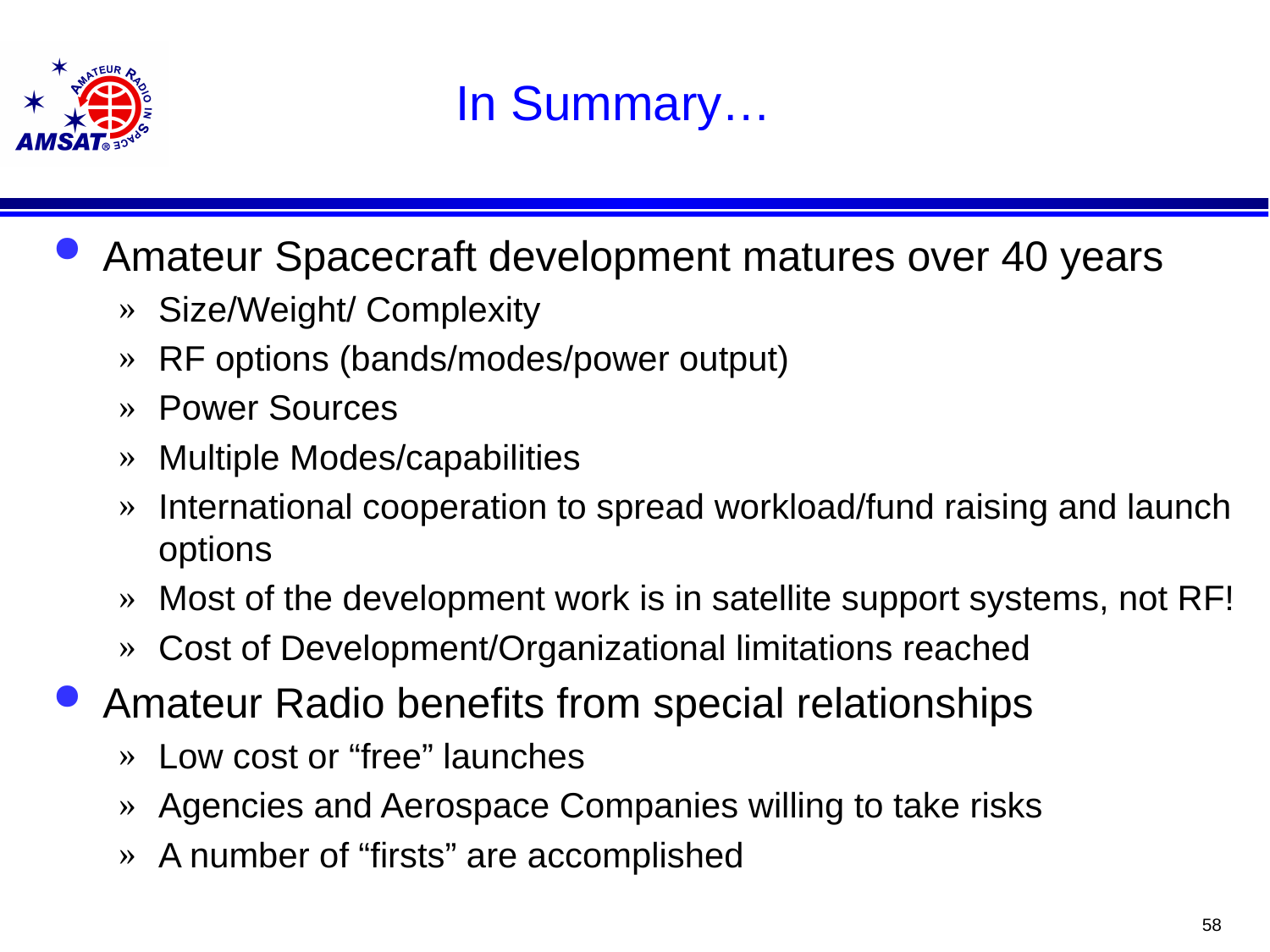

# In Summary…
Amateur Spacecraft development matures over 40 years
Size/Weight/ Complexity
RF options (bands/modes/power output)
Power Sources
Multiple Modes/capabilities
International cooperation to spread workload/fund raising and launch options
Most of the development work is in satellite support systems, not RF!
Cost of Development/Organizational limitations reached
Amateur Radio benefits from special relationships
Low cost or “free” launches
Agencies and Aerospace Companies willing to take risks
A number of “firsts” are accomplished